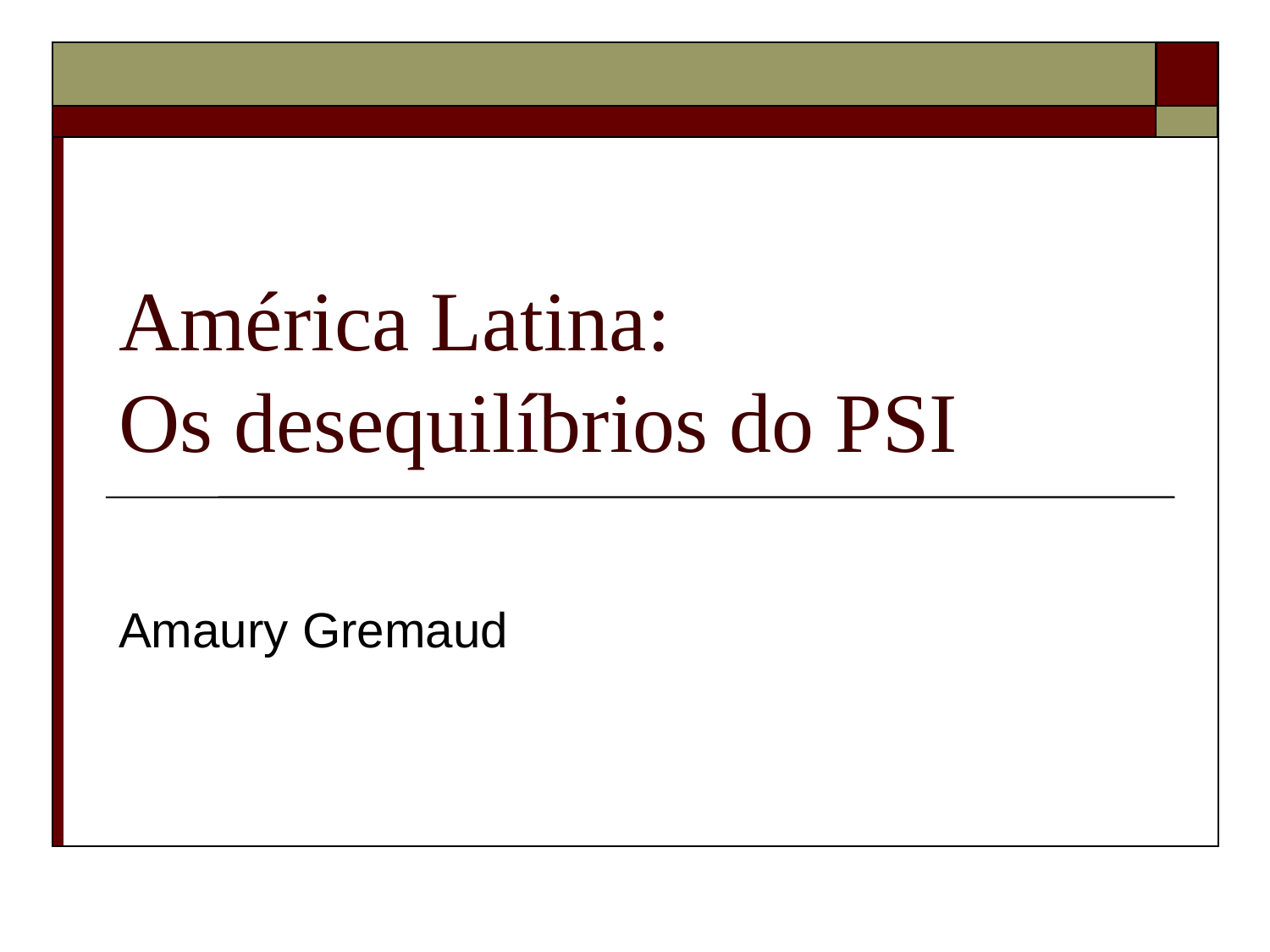

# América Latina: Os desequilíbrios do PSI

Amaury Gremaud